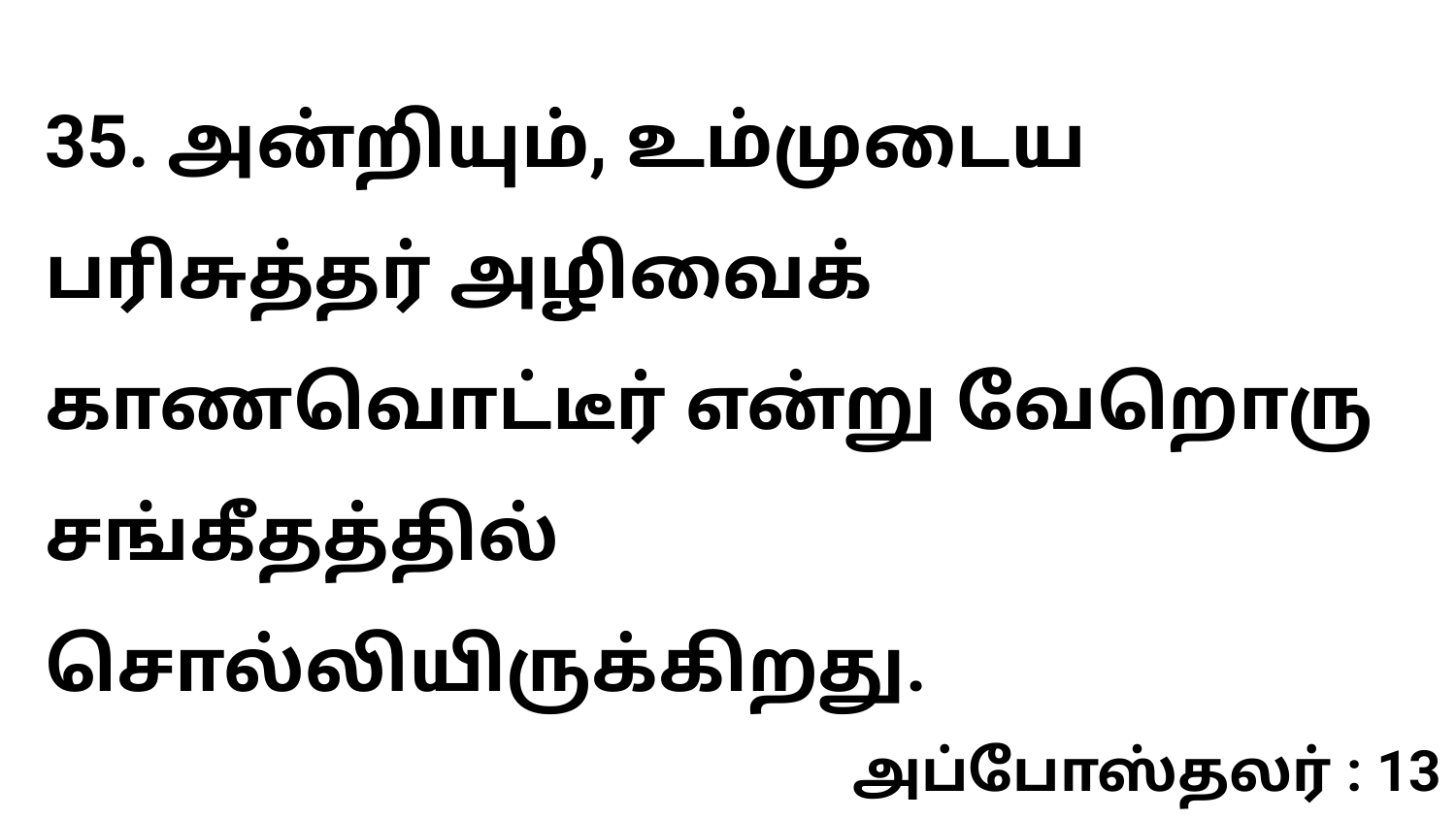

35. அன்றியும், உம்முடைய பரிசுத்தர் அழிவைக் காணவொட்டீர் என்று வேறொரு சங்கீதத்தில் சொல்லியிருக்கிறது.
அப்போஸ்தலர் : 13